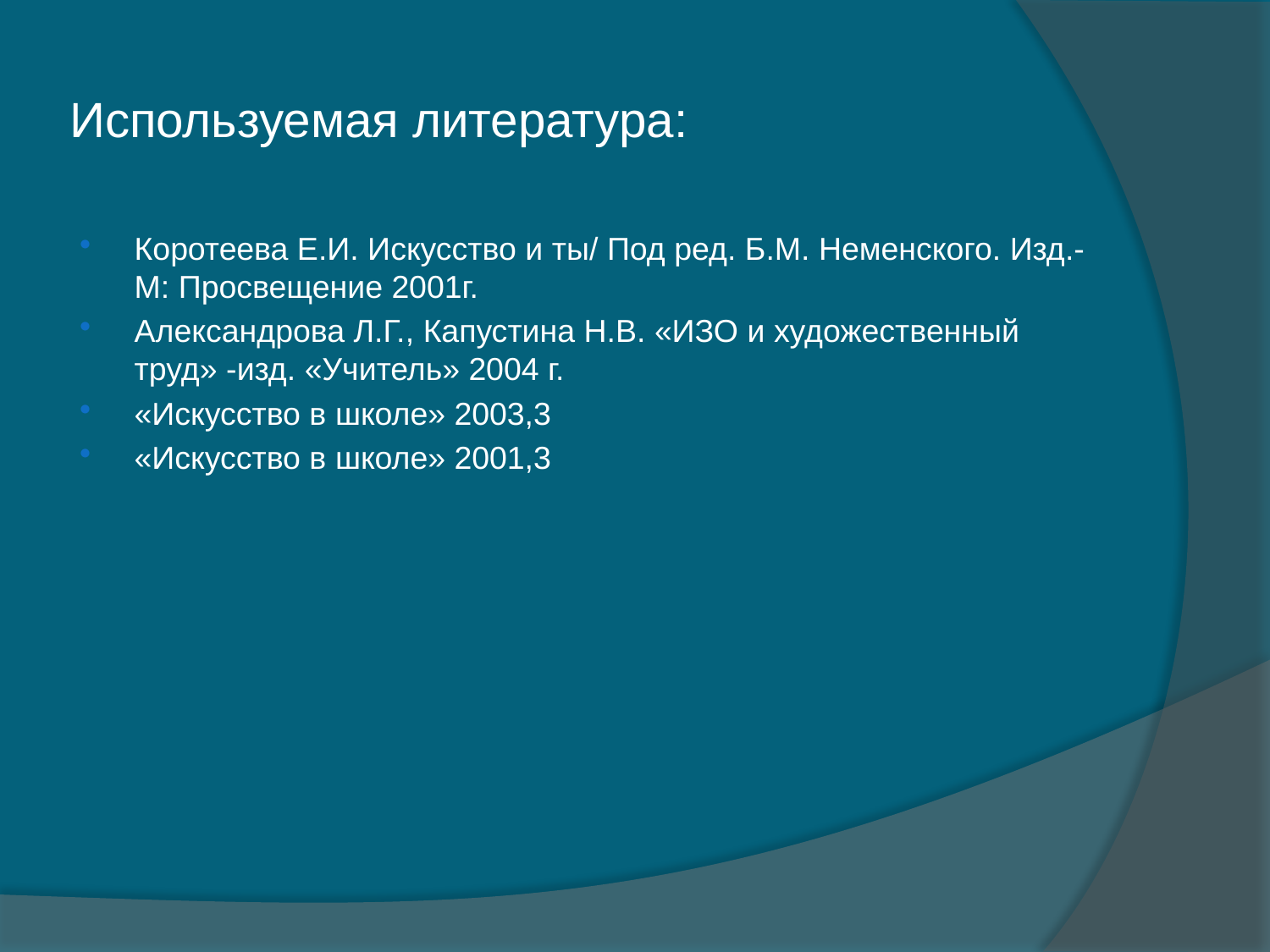

# Используемая литература:
Коротеева Е.И. Искусство и ты/ Под ред. Б.М. Неменского. Изд.-М: Просвещение 2001г.
Александрова Л.Г., Капустина Н.В. «ИЗО и художественный труд» -изд. «Учитель» 2004 г.
«Искусство в школе» 2003,3
«Искусство в школе» 2001,3